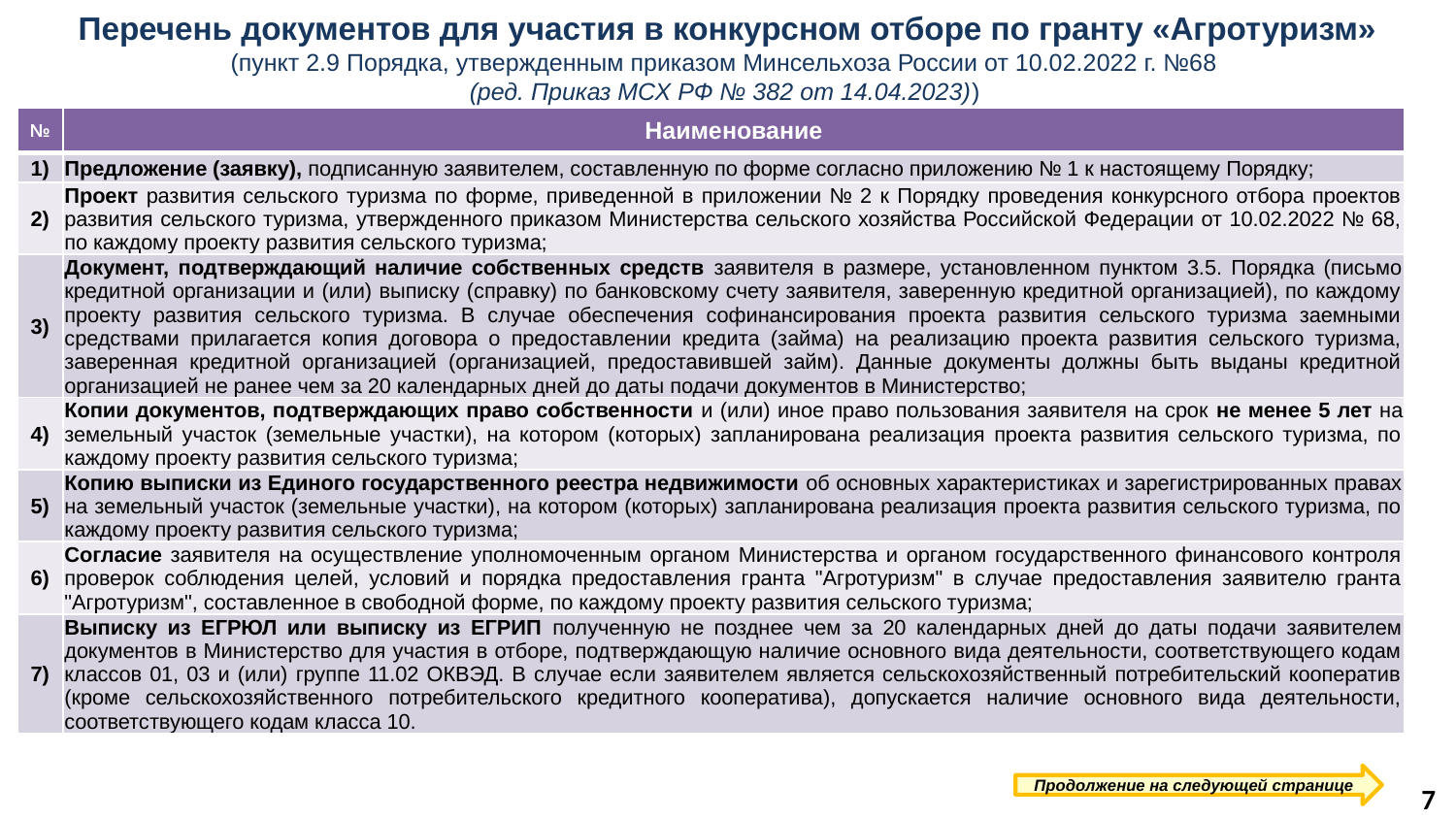

Перечень документов для участия в конкурсном отборе по гранту «Агротуризм»
(пункт 2.9 Порядка, утвержденным приказом Минсельхоза России от 10.02.2022 г. №68
(ред. Приказ МСХ РФ № 382 от 14.04.2023))
| № | Наименование |
| --- | --- |
| 1) | Предложение (заявку), подписанную заявителем, составленную по форме согласно приложению № 1 к настоящему Порядку; |
| 2) | Проект развития сельского туризма по форме, приведенной в приложении № 2 к Порядку проведения конкурсного отбора проектов развития сельского туризма, утвержденного приказом Министерства сельского хозяйства Российской Федерации от 10.02.2022 № 68, по каждому проекту развития сельского туризма; |
| 3) | Документ, подтверждающий наличие собственных средств заявителя в размере, установленном пунктом 3.5. Порядка (письмо кредитной организации и (или) выписку (справку) по банковскому счету заявителя, заверенную кредитной организацией), по каждому проекту развития сельского туризма. В случае обеспечения софинансирования проекта развития сельского туризма заемными средствами прилагается копия договора о предоставлении кредита (займа) на реализацию проекта развития сельского туризма, заверенная кредитной организацией (организацией, предоставившей займ). Данные документы должны быть выданы кредитной организацией не ранее чем за 20 календарных дней до даты подачи документов в Министерство; |
| 4) | Копии документов, подтверждающих право собственности и (или) иное право пользования заявителя на срок не менее 5 лет на земельный участок (земельные участки), на котором (которых) запланирована реализация проекта развития сельского туризма, по каждому проекту развития сельского туризма; |
| 5) | Копию выписки из Единого государственного реестра недвижимости об основных характеристиках и зарегистрированных правах на земельный участок (земельные участки), на котором (которых) запланирована реализация проекта развития сельского туризма, по каждому проекту развития сельского туризма; |
| 6) | Согласие заявителя на осуществление уполномоченным органом Министерства и органом государственного финансового контроля проверок соблюдения целей, условий и порядка предоставления гранта "Агротуризм" в случае предоставления заявителю гранта "Агротуризм", составленное в свободной форме, по каждому проекту развития сельского туризма; |
| 7) | Выписку из ЕГРЮЛ или выписку из ЕГРИП полученную не позднее чем за 20 календарных дней до даты подачи заявителем документов в Министерство для участия в отборе, подтверждающую наличие основного вида деятельности, соответствующего кодам классов 01, 03 и (или) группе 11.02 ОКВЭД. В случае если заявителем является сельскохозяйственный потребительский кооператив (кроме сельскохозяйственного потребительского кредитного кооператива), допускается наличие основного вида деятельности, соответствующего кодам класса 10. |
Продолжение на следующей странице
7